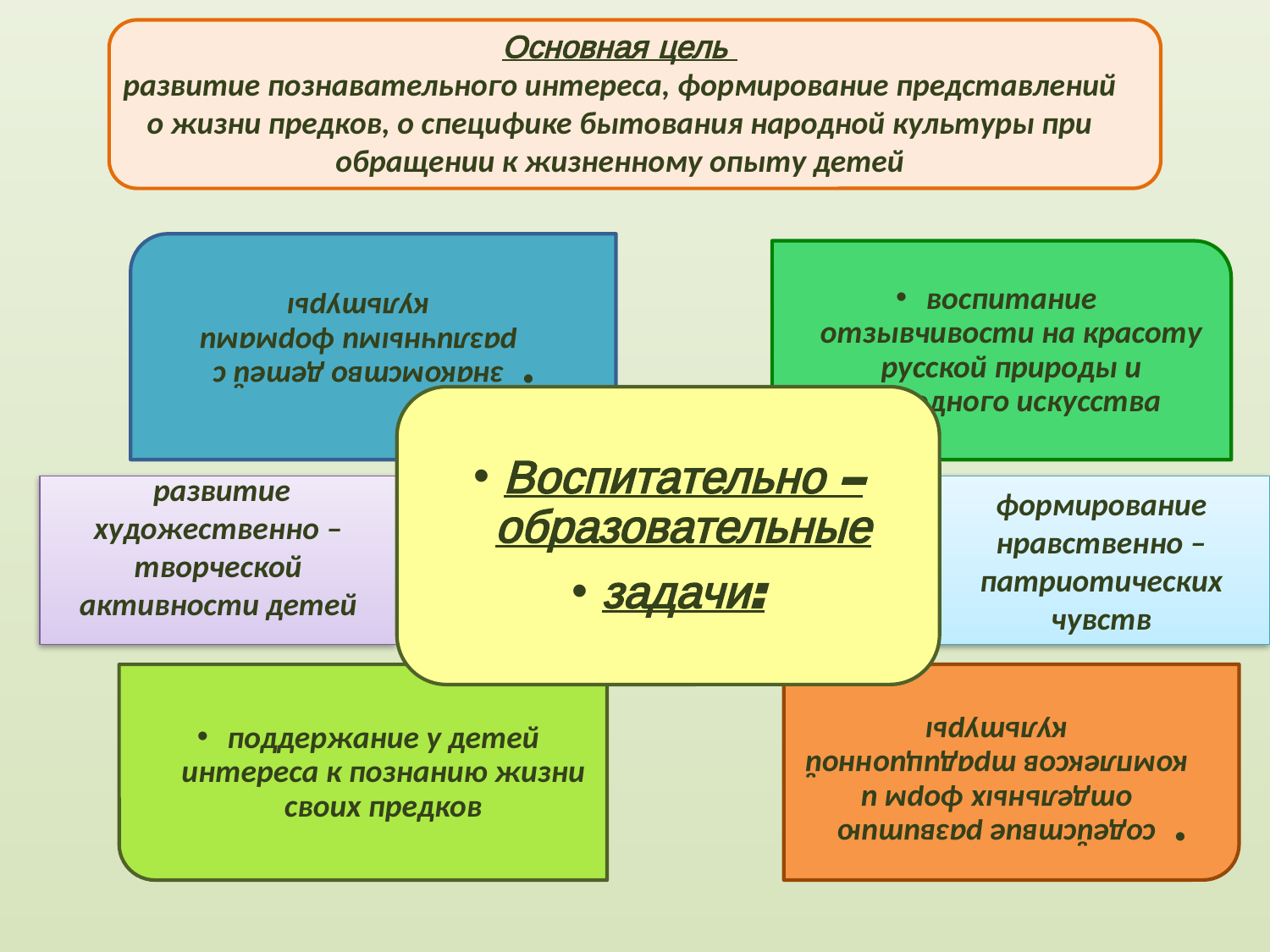

знакомство детей с различными формами культуры
воспитание отзывчивости на красоту русской природы и народного искусства
поддержание у детей интереса к познанию жизни своих предков
содействие развитию отдельных форм и комплексов традиционной культуры
Воспитательно – образовательные
задачи:
Основная цель
развитие познавательного интереса, формирование представлений о жизни предков, о специфике бытования народной культуры при обращении к жизненному опыту детей

 развитие художественно – творческой активности детей
формирование нравственно – патриотических чувств